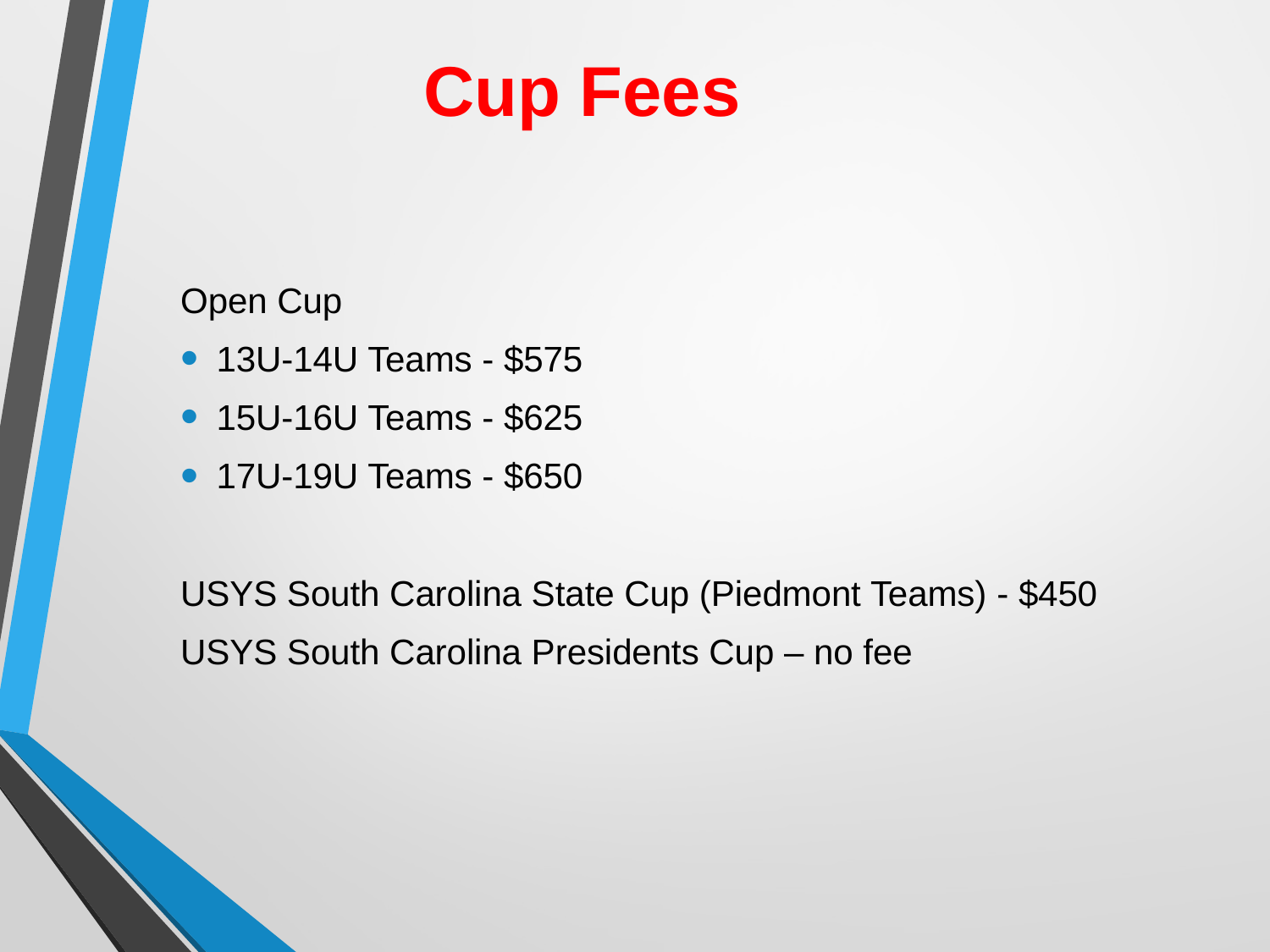

# Cup Fees
Open Cup
13U-14U Teams - $575
15U-16U Teams - $625
17U-19U Teams - $650

USYS South Carolina State Cup (Piedmont Teams) - $450
USYS South Carolina Presidents Cup – no fee